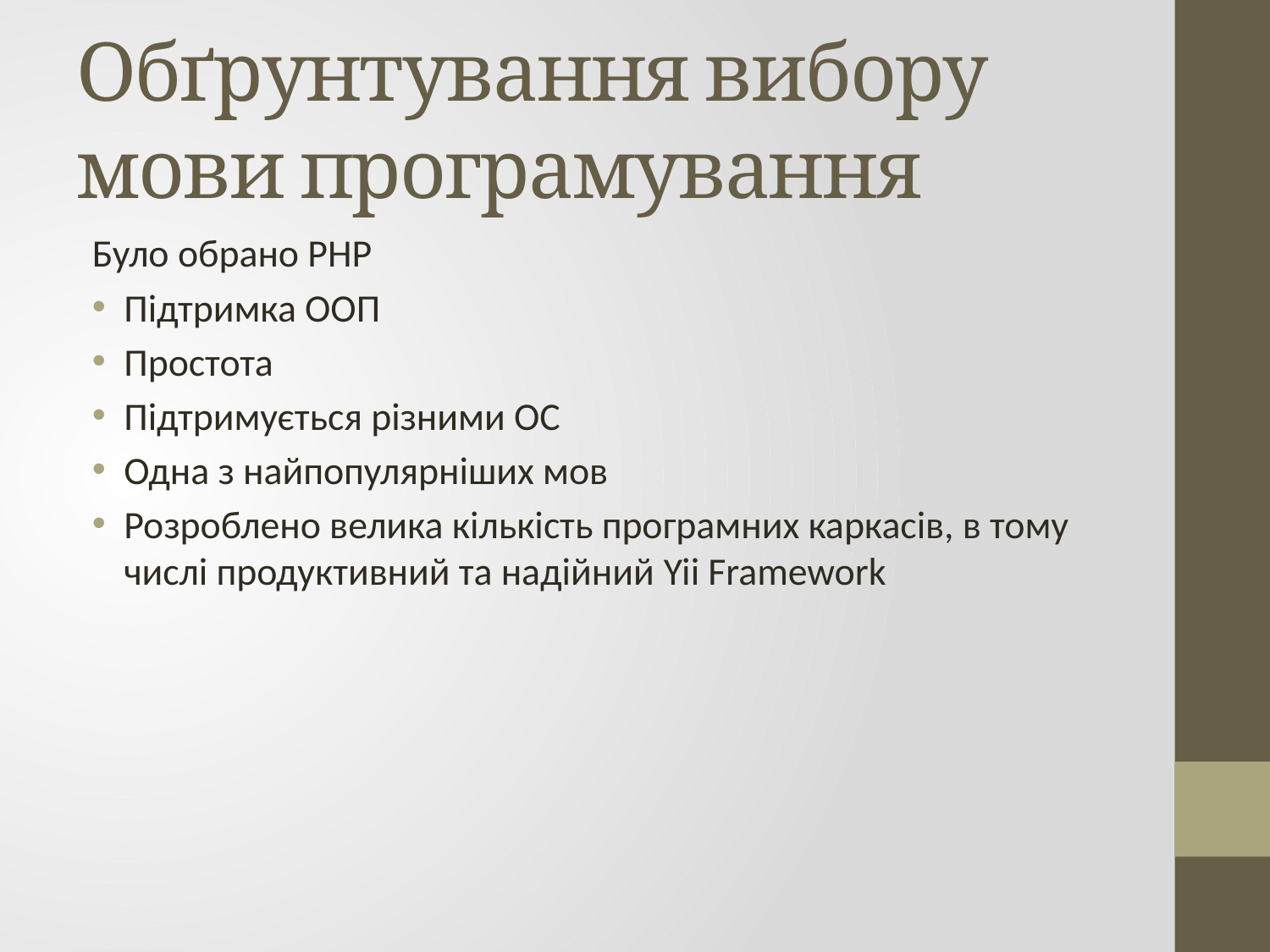

# Обґрунтування вибору мови програмування
Було обрано РНР
Підтримка ООП
Простота
Підтримується різними ОС
Одна з найпопулярніших мов
Розроблено велика кількість програмних каркасів, в тому числі продуктивний та надійний Yii Framework